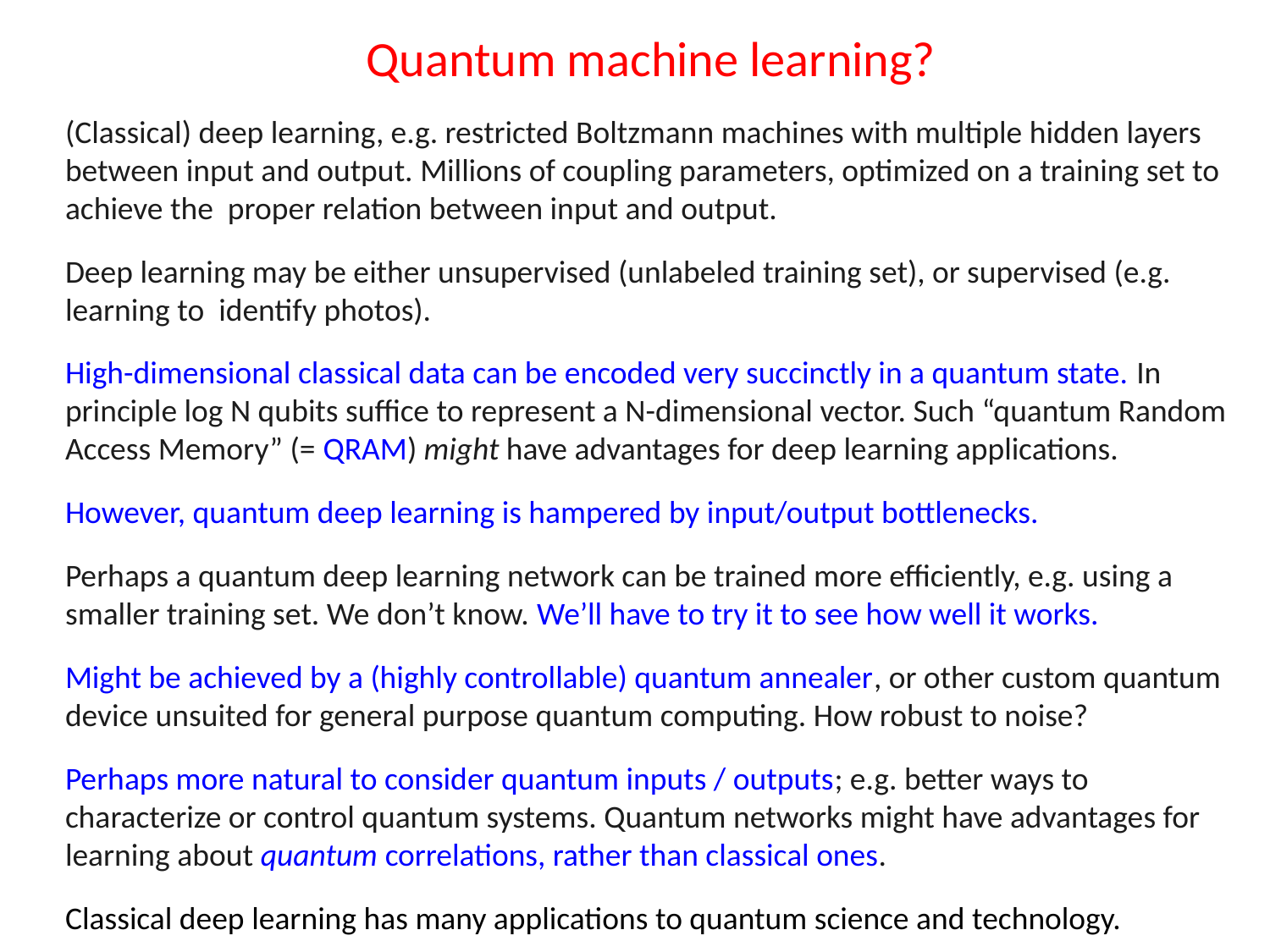

Quantum machine learning?

(Classical) deep learning, e.g. restricted Boltzmann machines with multiple hidden layers between input and output. Millions of coupling parameters, optimized on a training set to achieve the  proper relation between input and output.

Deep learning may be either unsupervised (unlabeled training set), or supervised (e.g. learning to  identify photos).

High-dimensional classical data can be encoded very succinctly in a quantum state. In principle log N qubits suffice to represent a N-dimensional vector. Such “quantum Random Access Memory” (= QRAM) might have advantages for deep learning applications.

However, quantum deep learning is hampered by input/output bottlenecks.

Perhaps a quantum deep learning network can be trained more efficiently, e.g. using a smaller training set. We don’t know. We’ll have to try it to see how well it works.

Might be achieved by a (highly controllable) quantum annealer, or other custom quantum device unsuited for general purpose quantum computing. How robust to noise?

Perhaps more natural to consider quantum inputs / outputs; e.g. better ways to characterize or control quantum systems. Quantum networks might have advantages for learning about quantum correlations, rather than classical ones.

Classical deep learning has many applications to quantum science and technology.